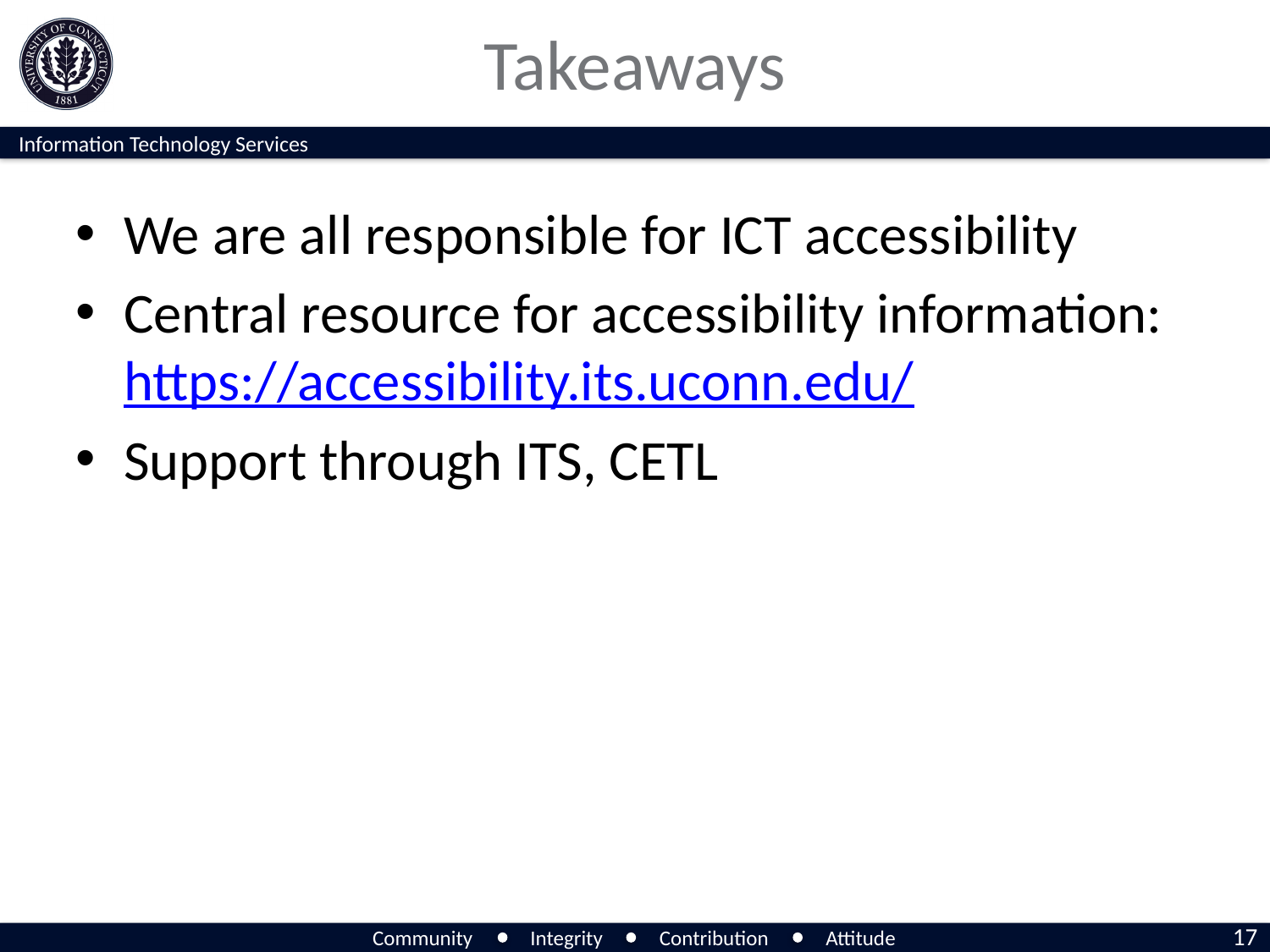

# Takeaways
We are all responsible for ICT accessibility
Central resource for accessibility information: https://accessibility.its.uconn.edu/
Support through ITS, CETL